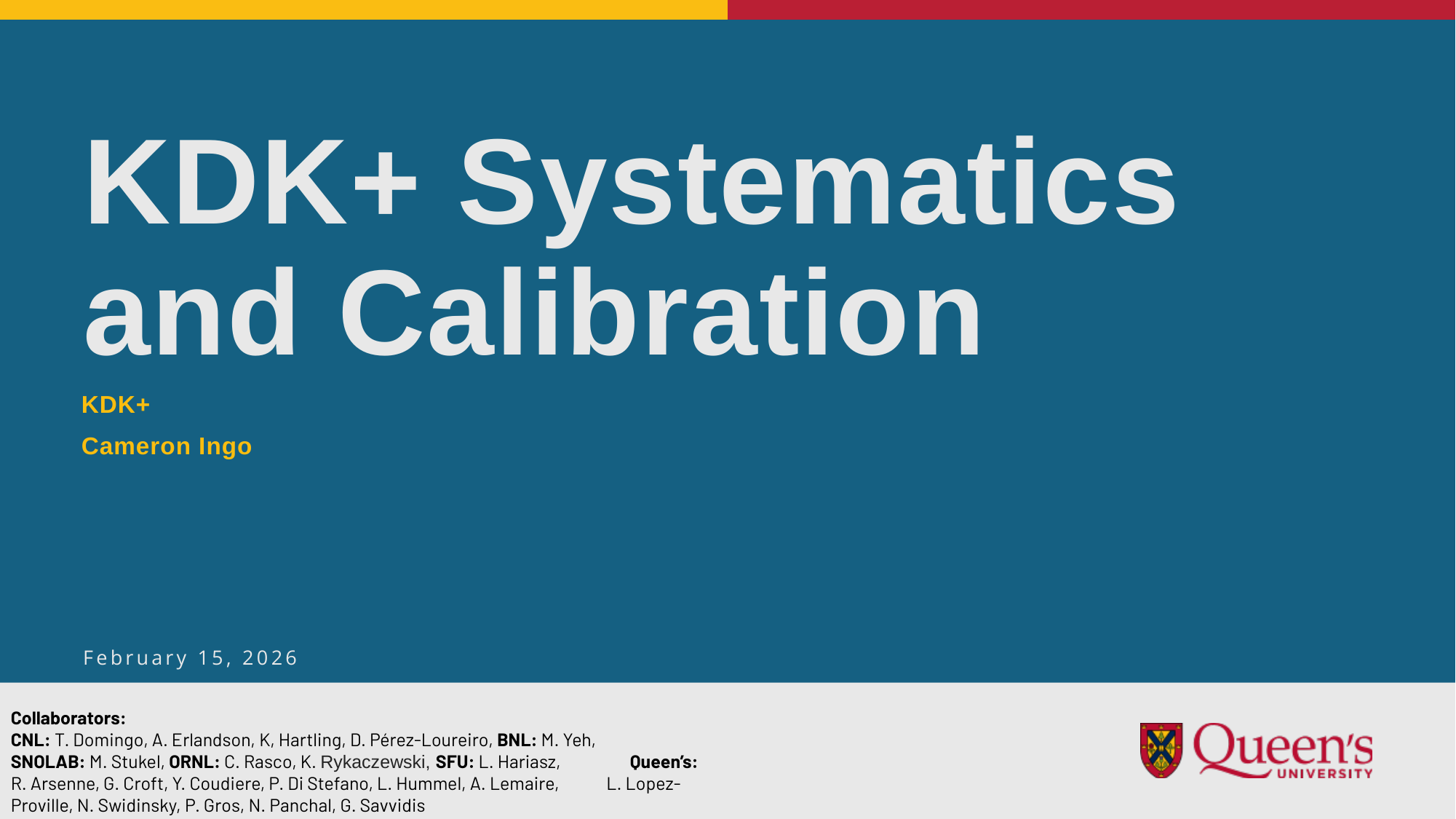

KDK+ Systematics and Calibration
KDK+
Cameron Ingo
February 15, 2026
Collaborators:
CNL: T. Domingo, A. Erlandson, K, Hartling, D. Pérez-Loureiro, BNL: M. Yeh,         SNOLAB: M. Stukel, ORNL: C. Rasco, K. Rykaczewski, SFU: L. Hariasz,                   Queen’s: R. Arsenne, G. Croft, Y. Coudiere, P. Di Stefano, L. Hummel, A. Lemaire,             L. Lopez-Proville, N. Swidinsky, P. Gros, N. Panchal, G. Savvidis